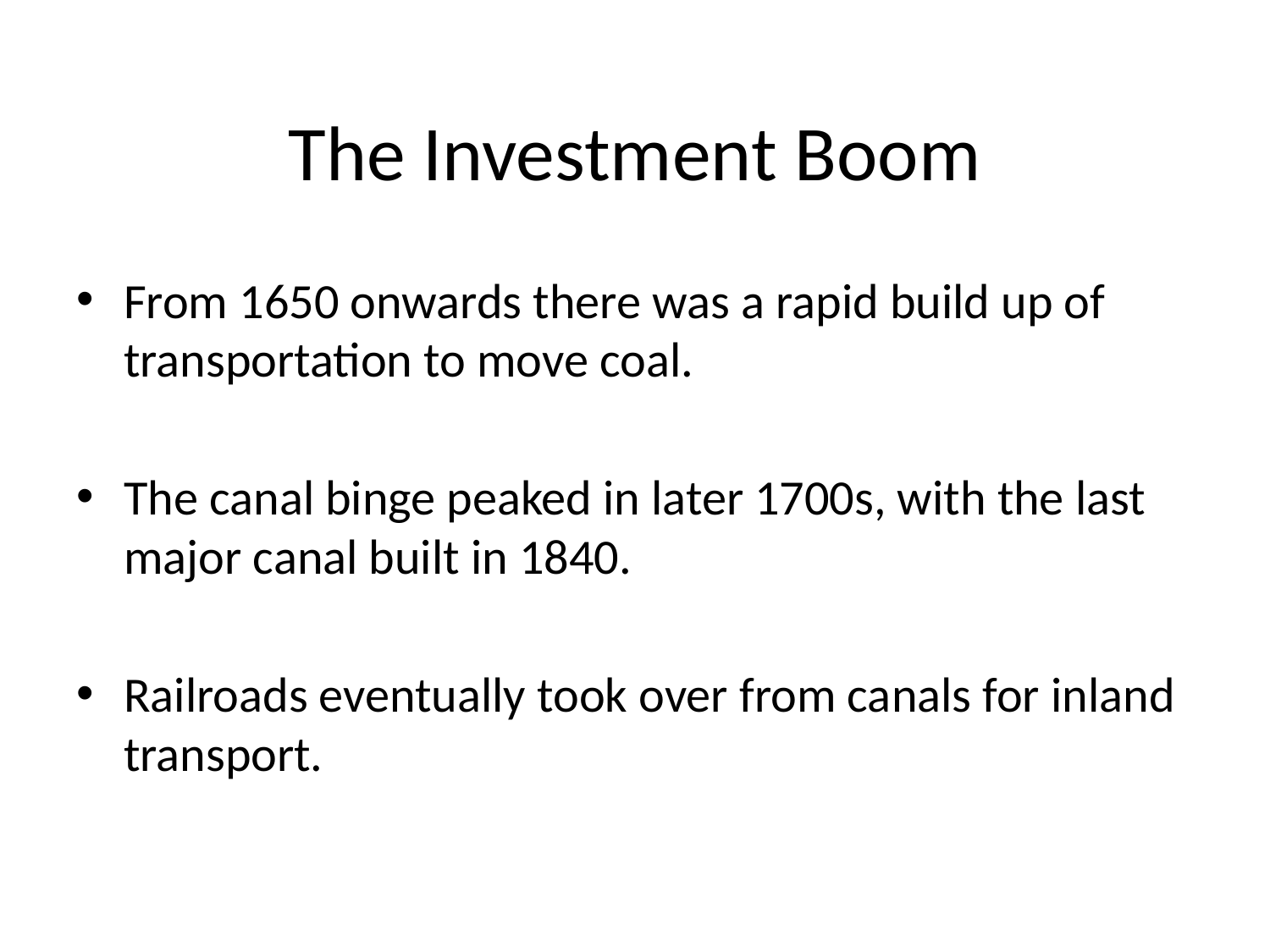

# The Investment Boom
From 1650 onwards there was a rapid build up of transportation to move coal.

The canal binge peaked in later 1700s, with the last major canal built in 1840.

Railroads eventually took over from canals for inland transport.